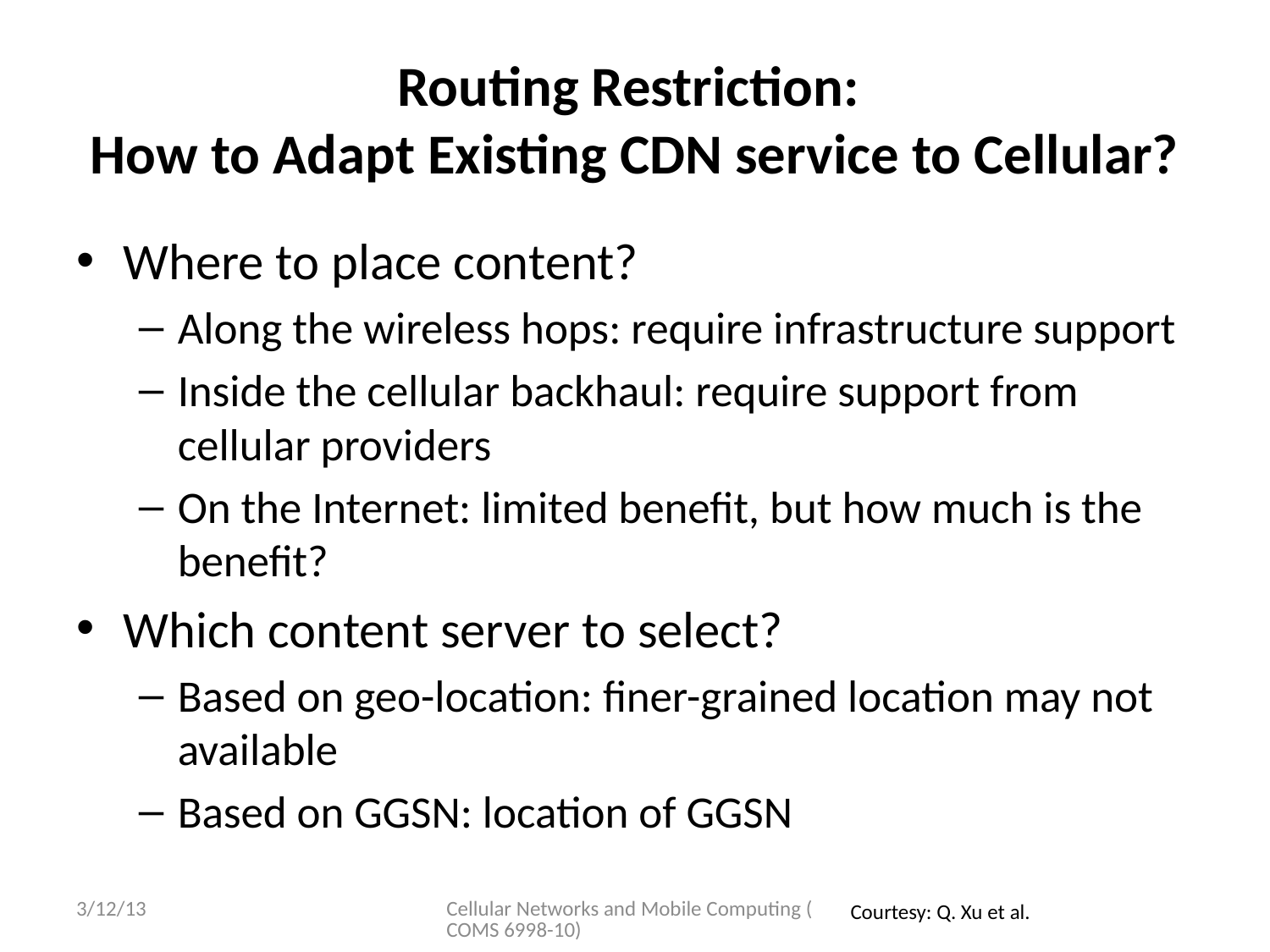

# Routing Restriction: How to Adapt Existing CDN service to Cellular?
Where to place content?
Along the wireless hops: require infrastructure support
Inside the cellular backhaul: require support from cellular providers
On the Internet: limited benefit, but how much is the benefit?
Which content server to select?
Based on geo-location: finer-grained location may not available
Based on GGSN: location of GGSN

3/12/13
Cellular Networks and Mobile Computing (COMS 6998-10)
Courtesy: Q. Xu et al.